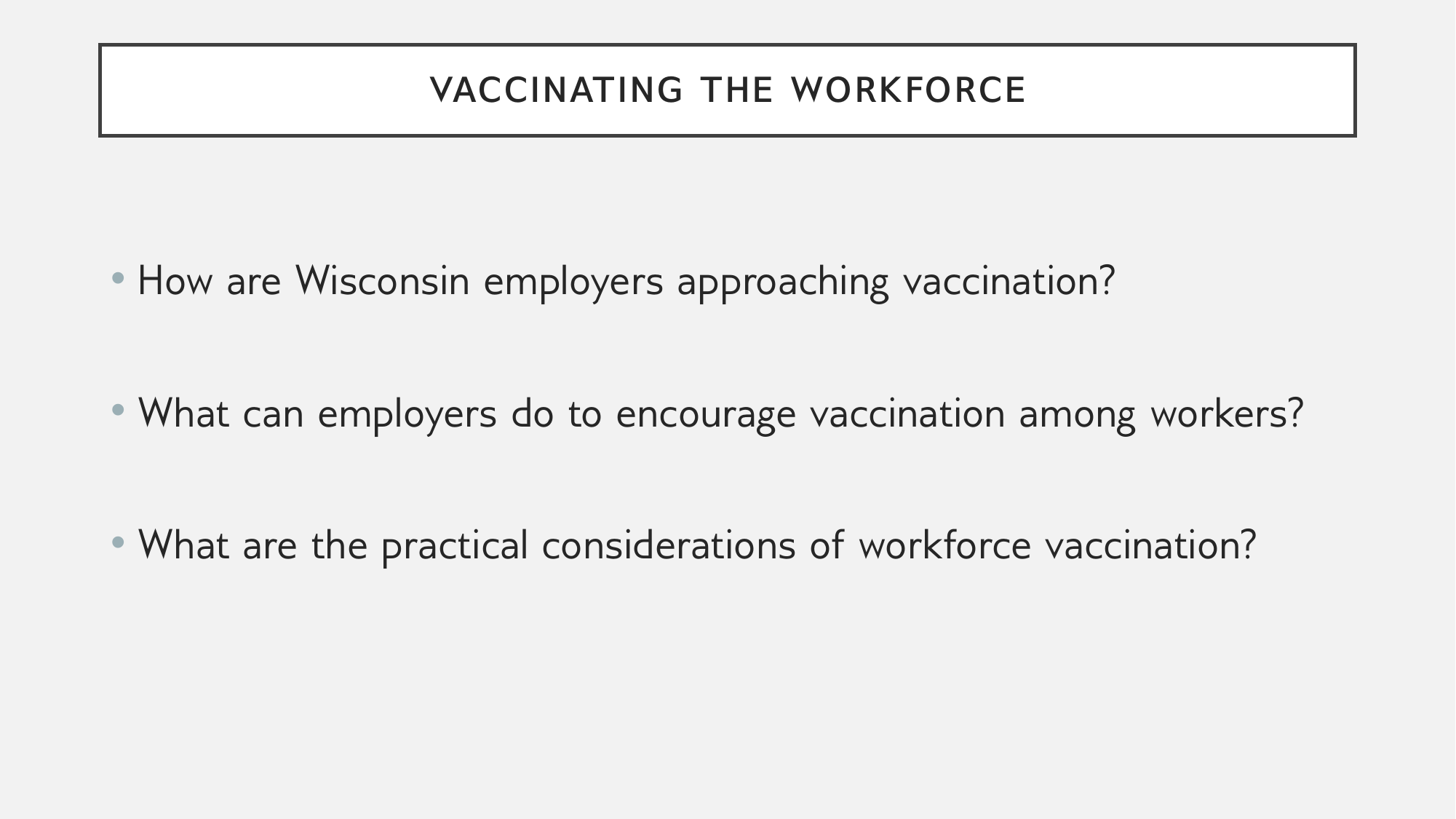

Vaccinating the workforce
How are Wisconsin employers approaching vaccination?

What can employers do to encourage vaccination among workers?

What are the practical considerations of workforce vaccination?